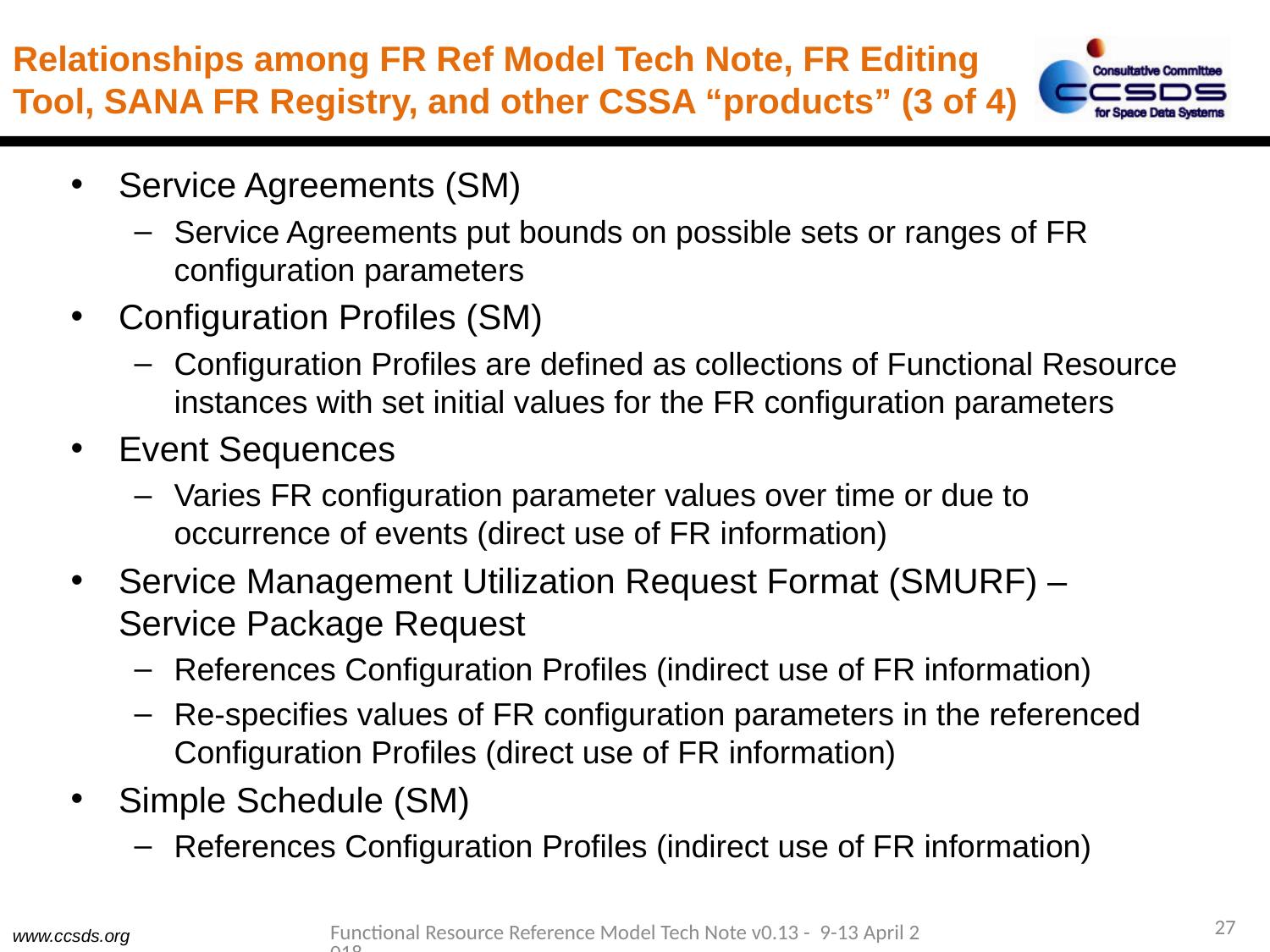

# Relationships among FR Ref Model Tech Note, FR Editing Tool, SANA FR Registry, and other CSSA “products” (3 of 4)
Service Agreements (SM)
Service Agreements put bounds on possible sets or ranges of FR configuration parameters
Configuration Profiles (SM)
Configuration Profiles are defined as collections of Functional Resource instances with set initial values for the FR configuration parameters
Event Sequences
Varies FR configuration parameter values over time or due to occurrence of events (direct use of FR information)
Service Management Utilization Request Format (SMURF) – Service Package Request
References Configuration Profiles (indirect use of FR information)
Re-specifies values of FR configuration parameters in the referenced Configuration Profiles (direct use of FR information)
Simple Schedule (SM)
References Configuration Profiles (indirect use of FR information)

27
Functional Resource Reference Model Tech Note v0.13 -  9-13 April 2018